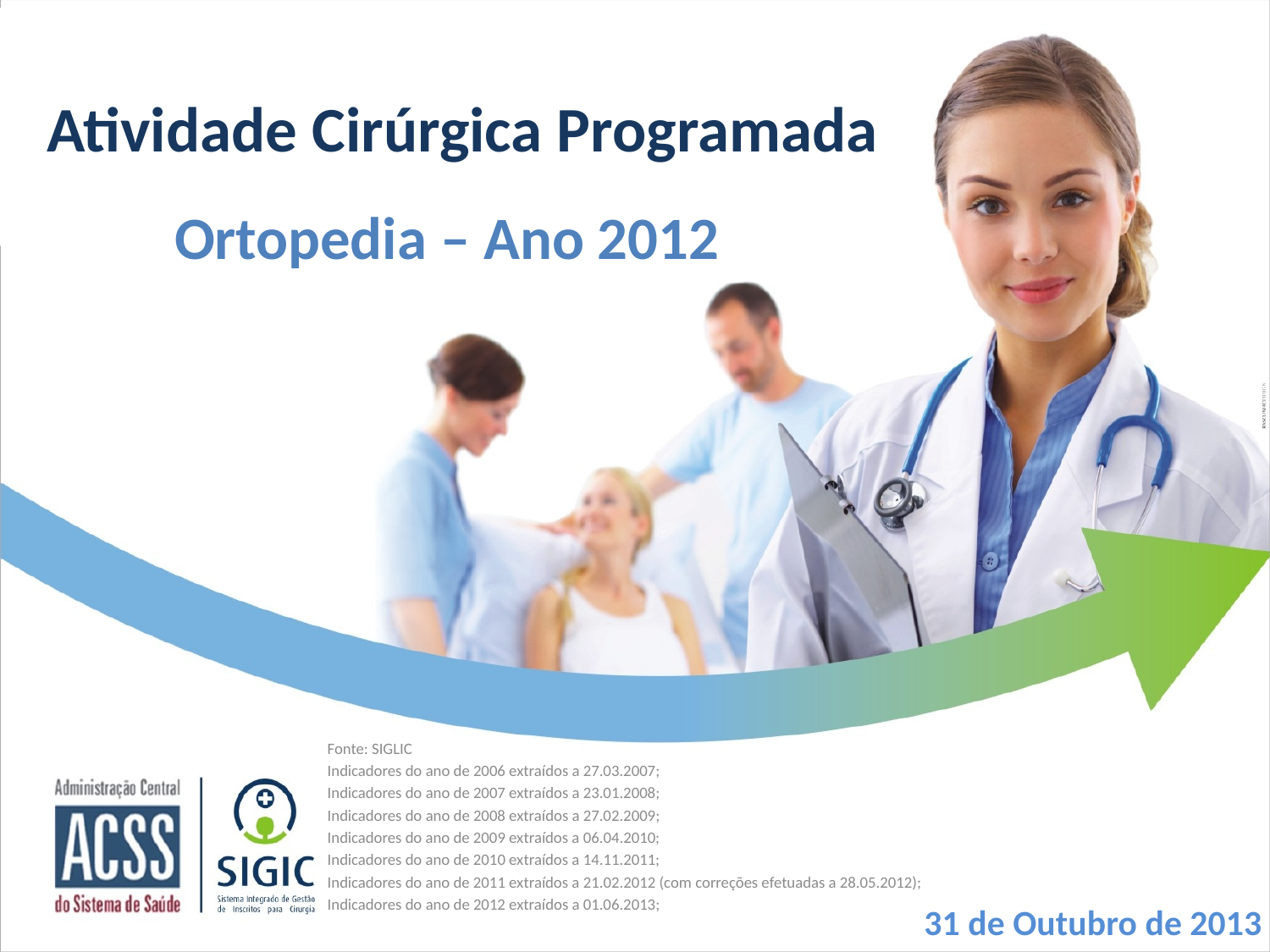

# Atividade Cirúrgica Programada
Ortopedia – Ano 2012
Fonte: SIGLIC
Indicadores do ano de 2006 extraídos a 27.03.2007;
Indicadores do ano de 2007 extraídos a 23.01.2008;
Indicadores do ano de 2008 extraídos a 27.02.2009;
Indicadores do ano de 2009 extraídos a 06.04.2010;
Indicadores do ano de 2010 extraídos a 14.11.2011;
Indicadores do ano de 2011 extraídos a 21.02.2012 (com correções efetuadas a 28.05.2012);
Indicadores do ano de 2012 extraídos a 01.06.2013;
31 de Outubro de 2013